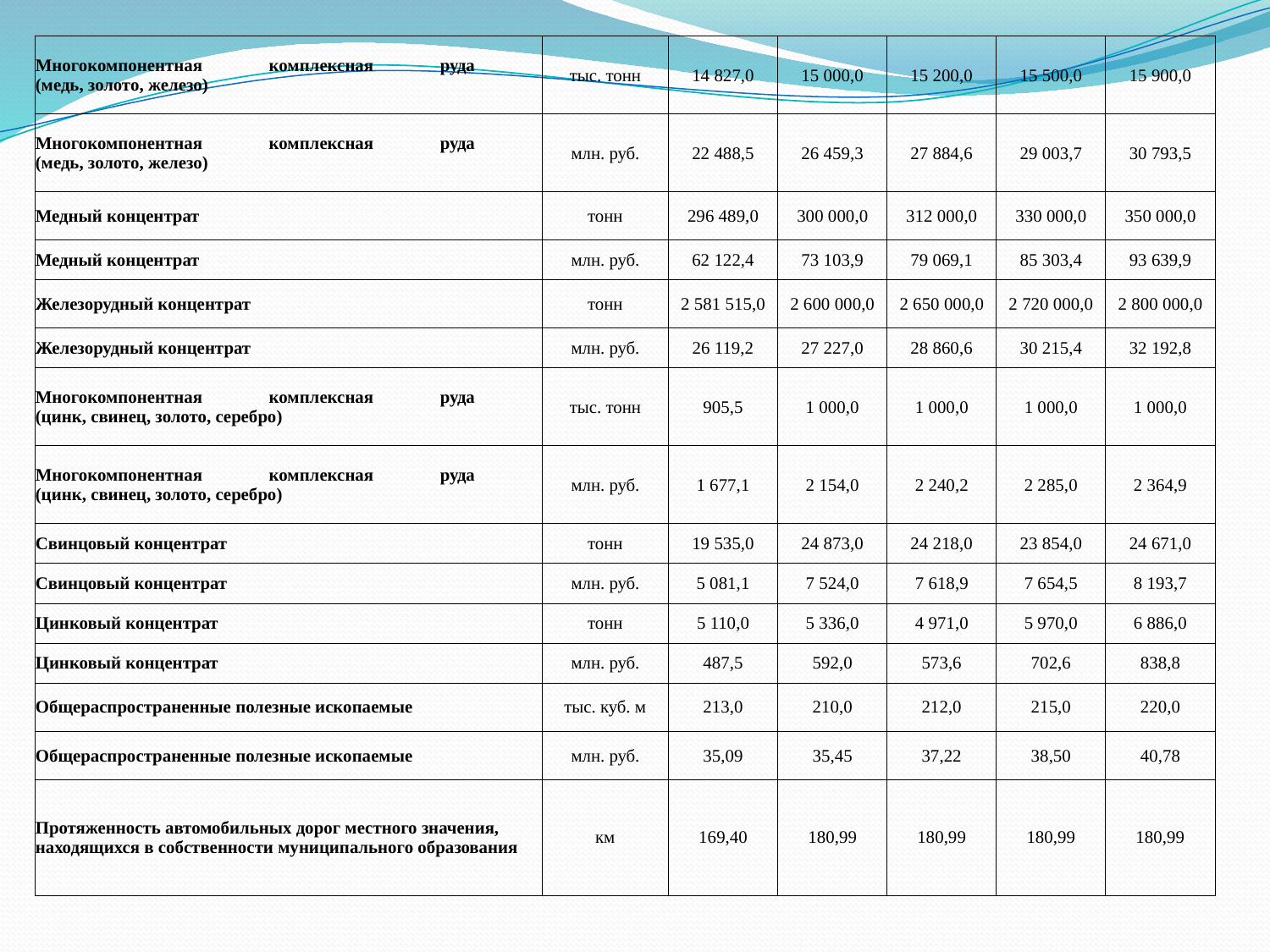

| Многокомпонентная комплексная руда (медь, золото, железо) | тыс. тонн | 14 827,0 | 15 000,0 | 15 200,0 | 15 500,0 | 15 900,0 |
| --- | --- | --- | --- | --- | --- | --- |
| Многокомпонентная комплексная руда (медь, золото, железо) | млн. руб. | 22 488,5 | 26 459,3 | 27 884,6 | 29 003,7 | 30 793,5 |
| Медный концентрат | тонн | 296 489,0 | 300 000,0 | 312 000,0 | 330 000,0 | 350 000,0 |
| Медный концентрат | млн. руб. | 62 122,4 | 73 103,9 | 79 069,1 | 85 303,4 | 93 639,9 |
| Железорудный концентрат | тонн | 2 581 515,0 | 2 600 000,0 | 2 650 000,0 | 2 720 000,0 | 2 800 000,0 |
| Железорудный концентрат | млн. руб. | 26 119,2 | 27 227,0 | 28 860,6 | 30 215,4 | 32 192,8 |
| Многокомпонентная комплексная руда (цинк, свинец, золото, серебро) | тыс. тонн | 905,5 | 1 000,0 | 1 000,0 | 1 000,0 | 1 000,0 |
| Многокомпонентная комплексная руда (цинк, свинец, золото, серебро) | млн. руб. | 1 677,1 | 2 154,0 | 2 240,2 | 2 285,0 | 2 364,9 |
| Свинцовый концентрат | тонн | 19 535,0 | 24 873,0 | 24 218,0 | 23 854,0 | 24 671,0 |
| Свинцовый концентрат | млн. руб. | 5 081,1 | 7 524,0 | 7 618,9 | 7 654,5 | 8 193,7 |
| Цинковый концентрат | тонн | 5 110,0 | 5 336,0 | 4 971,0 | 5 970,0 | 6 886,0 |
| Цинковый концентрат | млн. руб. | 487,5 | 592,0 | 573,6 | 702,6 | 838,8 |
| Общераспространенные полезные ископаемые | тыс. куб. м | 213,0 | 210,0 | 212,0 | 215,0 | 220,0 |
| Общераспространенные полезные ископаемые | млн. руб. | 35,09 | 35,45 | 37,22 | 38,50 | 40,78 |
| Протяженность автомобильных дорог местного значения, находящихся в собственности муниципального образования | км | 169,40 | 180,99 | 180,99 | 180,99 | 180,99 |